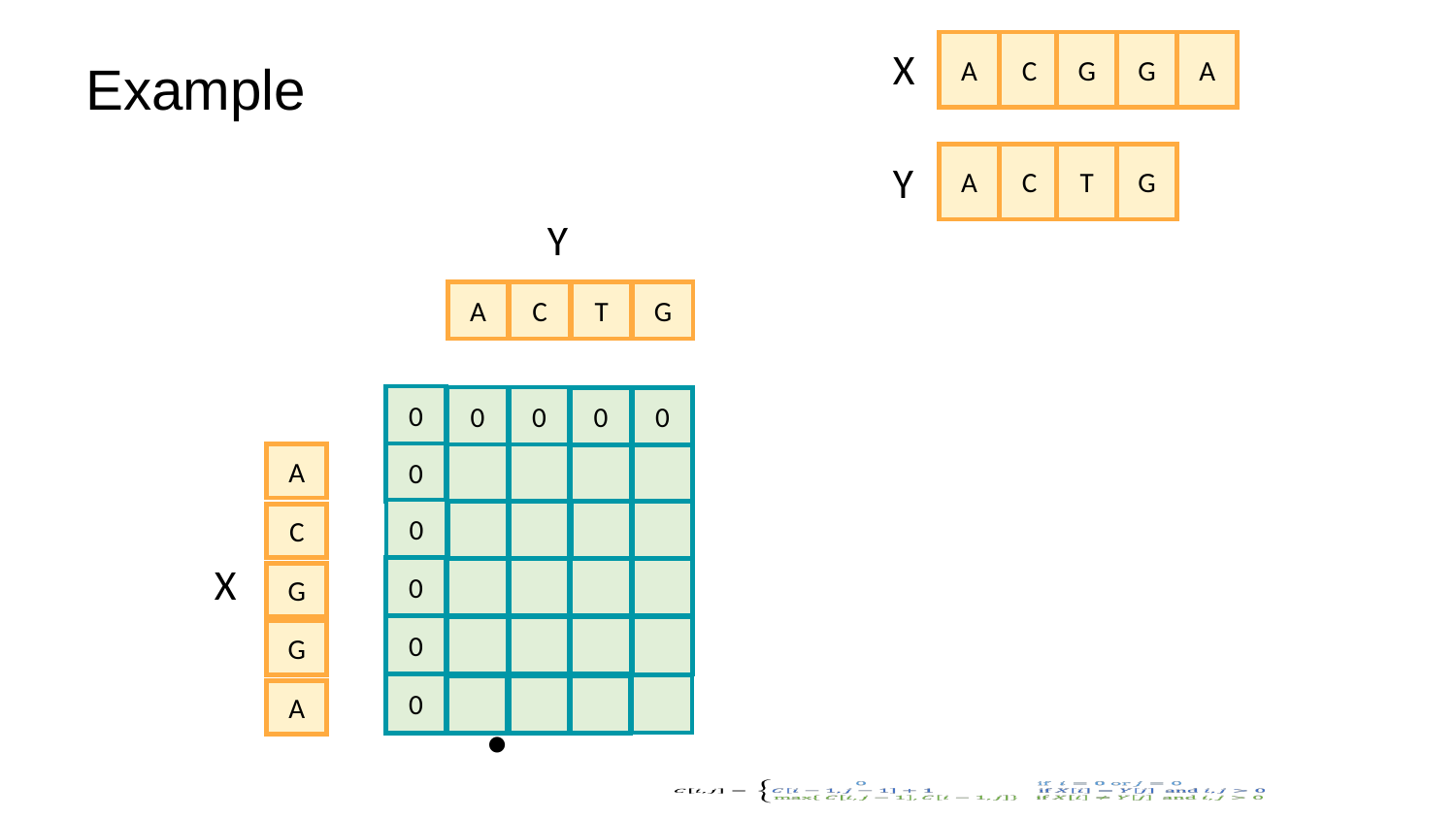

A
C
G
G
A
# Example
X
A
C
T
G
Y
Y
A
C
T
G
0
0
0
0
0

0

0

0

0

0

A
C
X
G
G
A